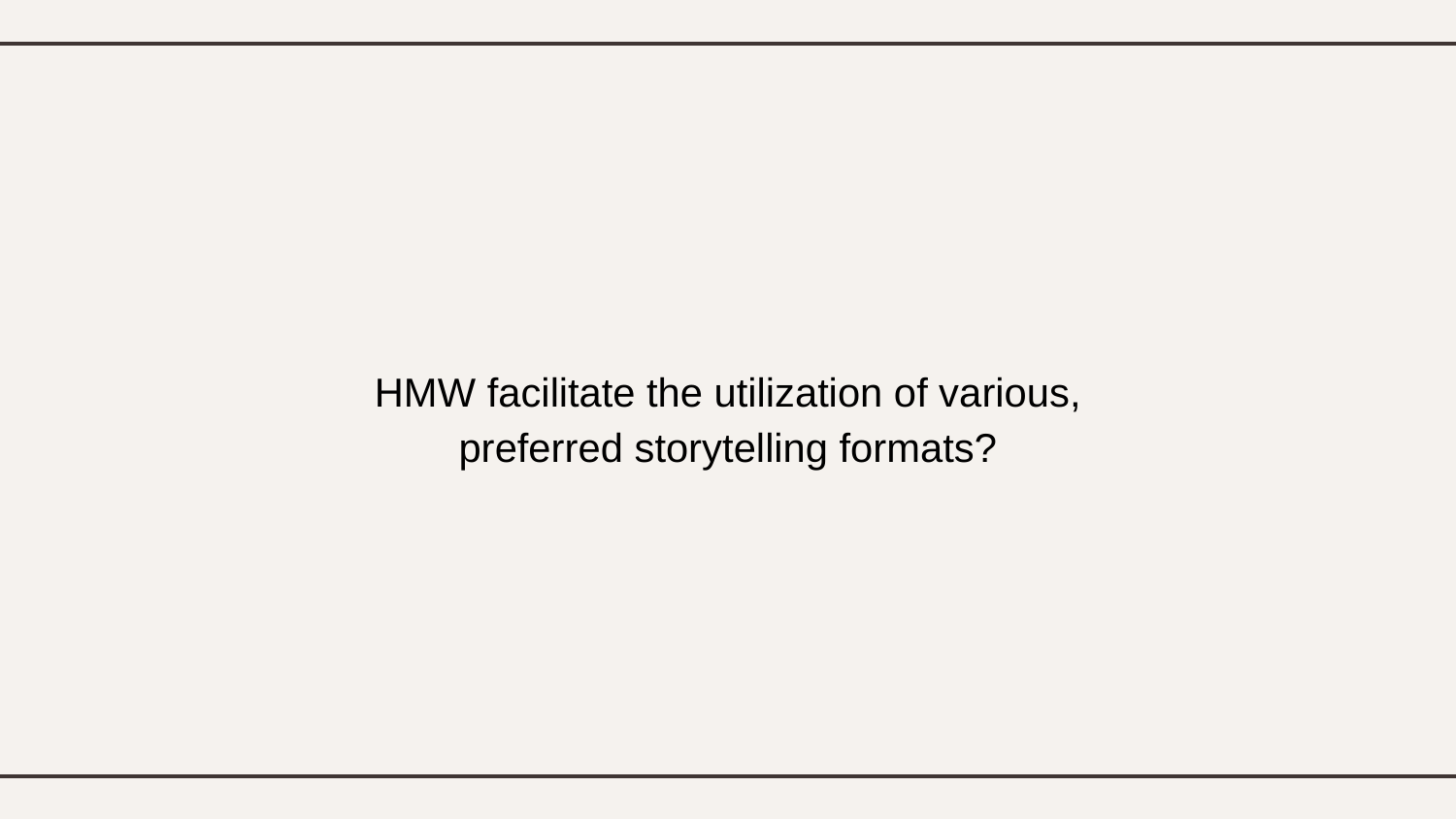

# HMW facilitate the utilization of various, preferred storytelling formats?